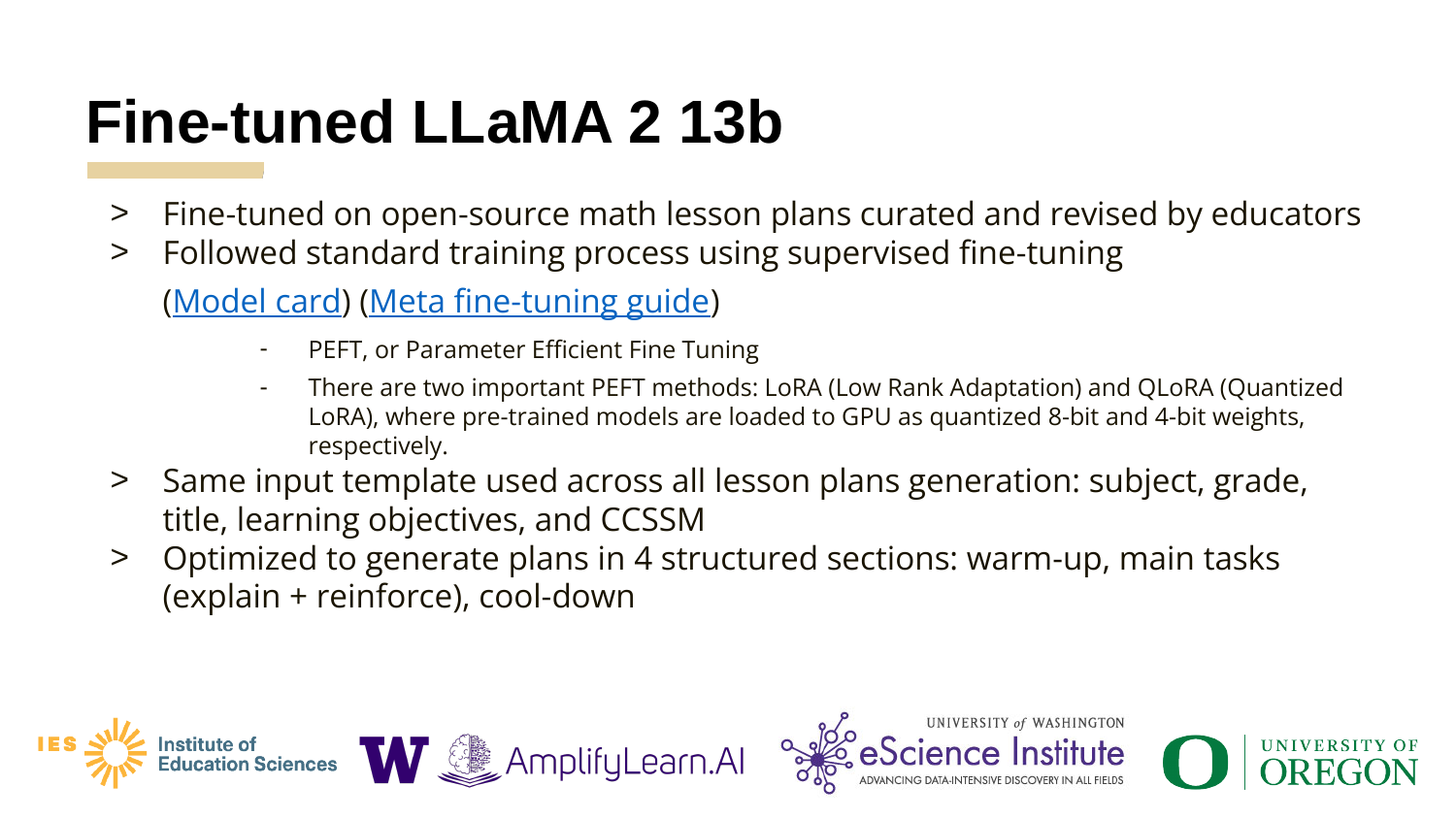

# Fine-tuned LLaMA 2 13b
Fine-tuned on open-source math lesson plans curated and revised by educators
Followed standard training process using supervised fine-tuning
(Model card) (Meta fine-tuning guide)
PEFT, or Parameter Efficient Fine Tuning
There are two important PEFT methods: LoRA (Low Rank Adaptation) and QLoRA (Quantized LoRA), where pre-trained models are loaded to GPU as quantized 8-bit and 4-bit weights, respectively.
Same input template used across all lesson plans generation: subject, grade, title, learning objectives, and CCSSM
Optimized to generate plans in 4 structured sections: warm-up, main tasks (explain + reinforce), cool-down